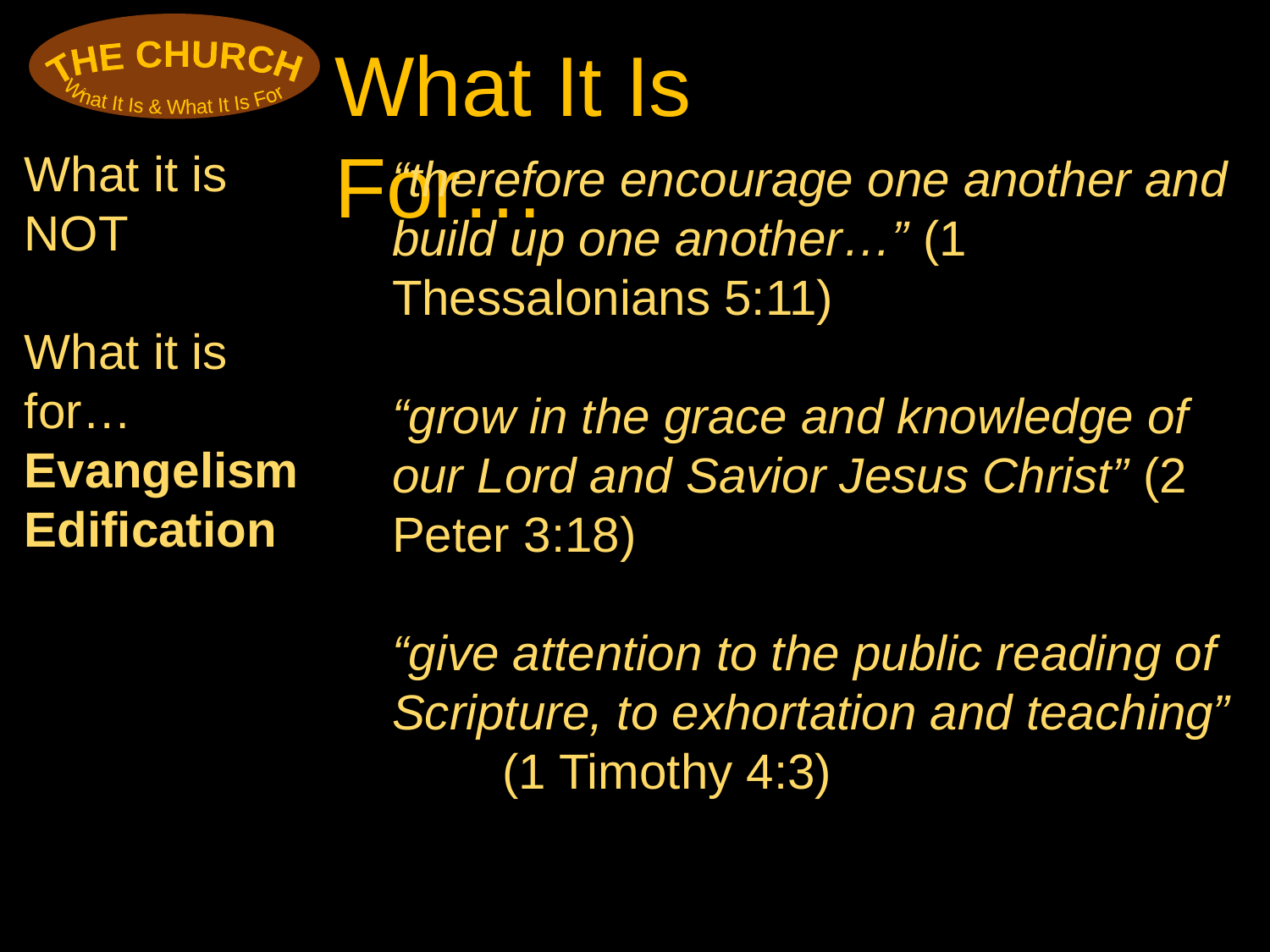

THE CHURCH
What It Is & What It Is For
What It Is For…
What it is NOT

What it is for…
Evangelism
Edification
“therefore encourage one another and build up one another…” (1 Thessalonians 5:11)

“grow in the grace and knowledge of our Lord and Savior Jesus Christ” (2 Peter 3:18)

“give attention to the public reading of Scripture, to exhortation and teaching”          (1 Timothy 4:3)